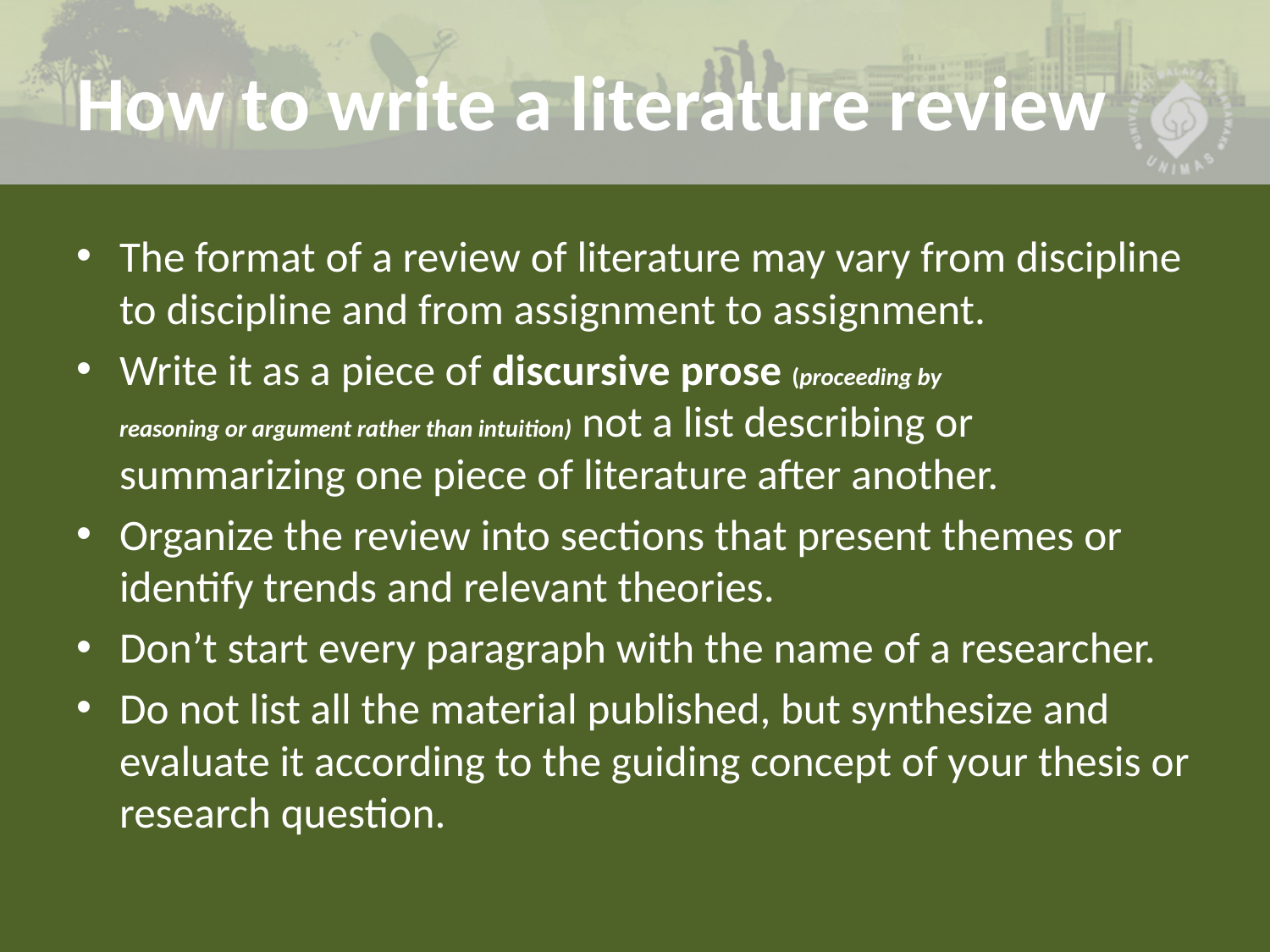

# How to write a literature review
The format of a review of literature may vary from discipline to discipline and from assignment to assignment.
Write it as a piece of discursive prose (proceeding by reasoning or argument rather than intuition) not a list describing or summarizing one piece of literature after another.
Organize the review into sections that present themes or identify trends and relevant theories.
Don’t start every paragraph with the name of a researcher.
Do not list all the material published, but synthesize and evaluate it according to the guiding concept of your thesis or research question.